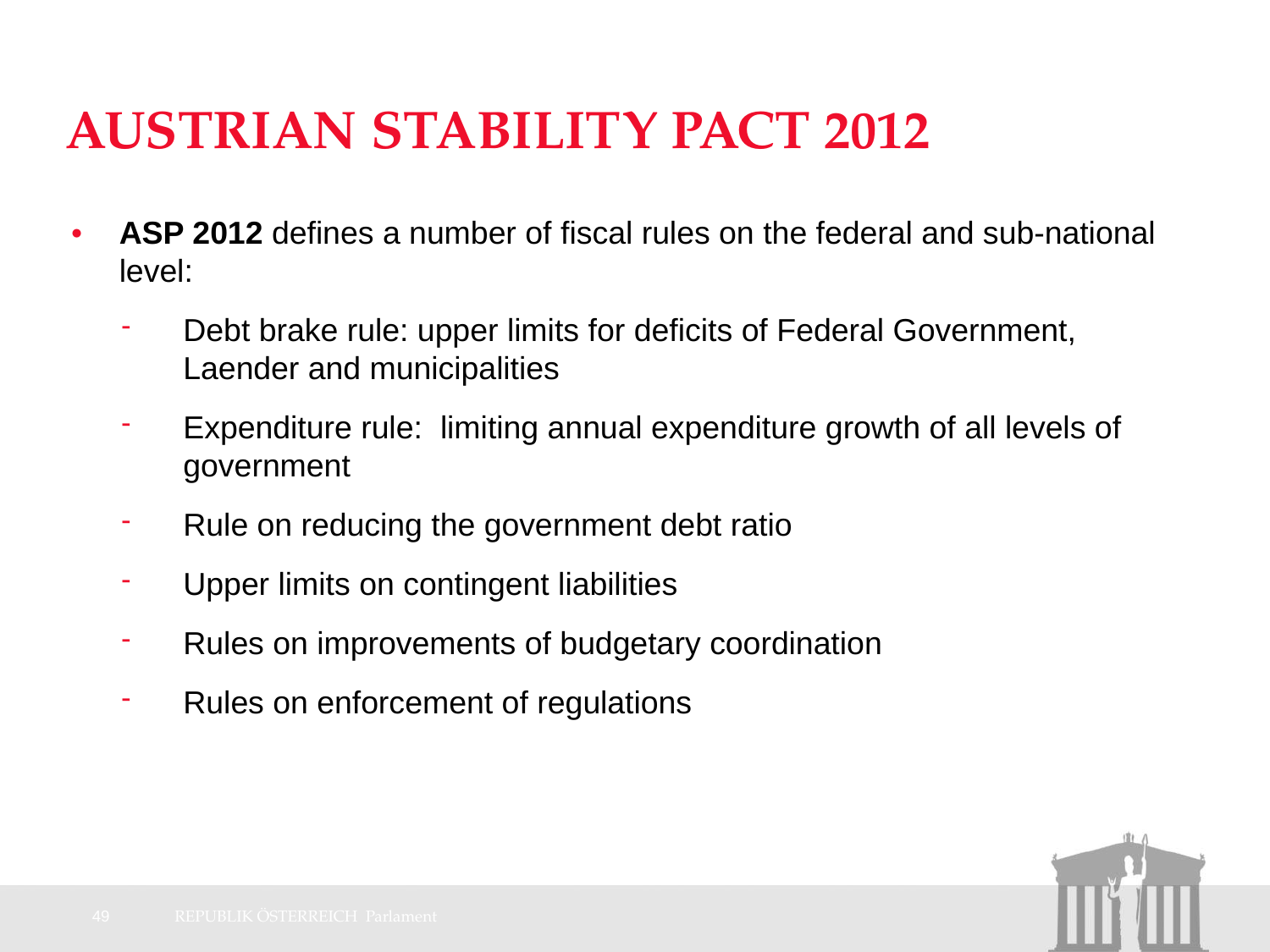

# Austrian Stability Pact 2012
ASP 2012 defines a number of fiscal rules on the federal and sub-national level:
Debt brake rule: upper limits for deficits of Federal Government, Laender and municipalities
Expenditure rule:  limiting annual expenditure growth of all levels of government
Rule on reducing the government debt ratio
Upper limits on contingent liabilities
Rules on improvements of budgetary coordination
Rules on enforcement of regulations

49
REPUBLIK ÖSTERREICH  Parlament